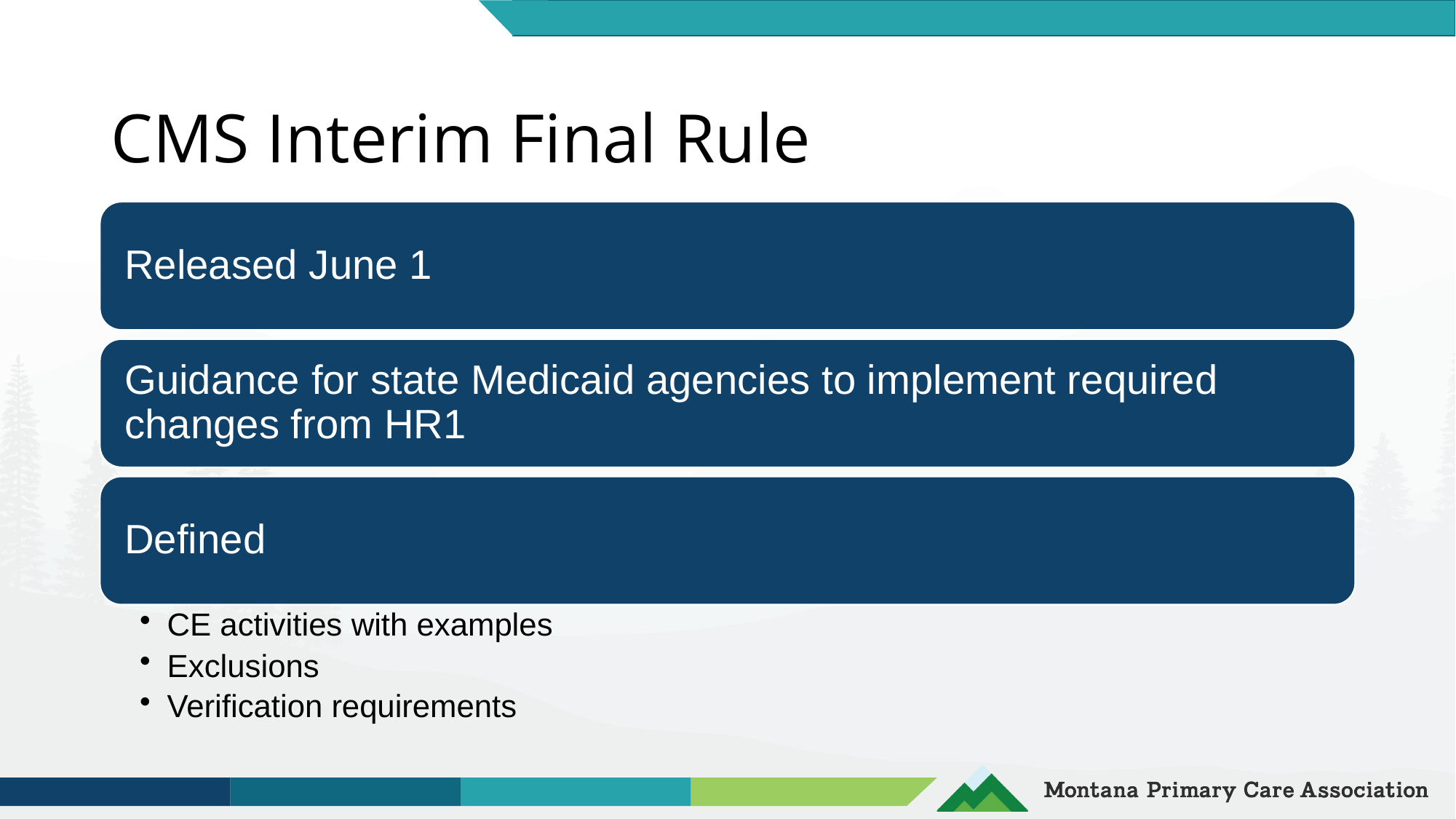

# CMS Interim Final Rule
Released June 1
Guidance for state Medicaid agencies to implement required changes from HR1
Defined
CE activities with examples
Exclusions
Verification requirements